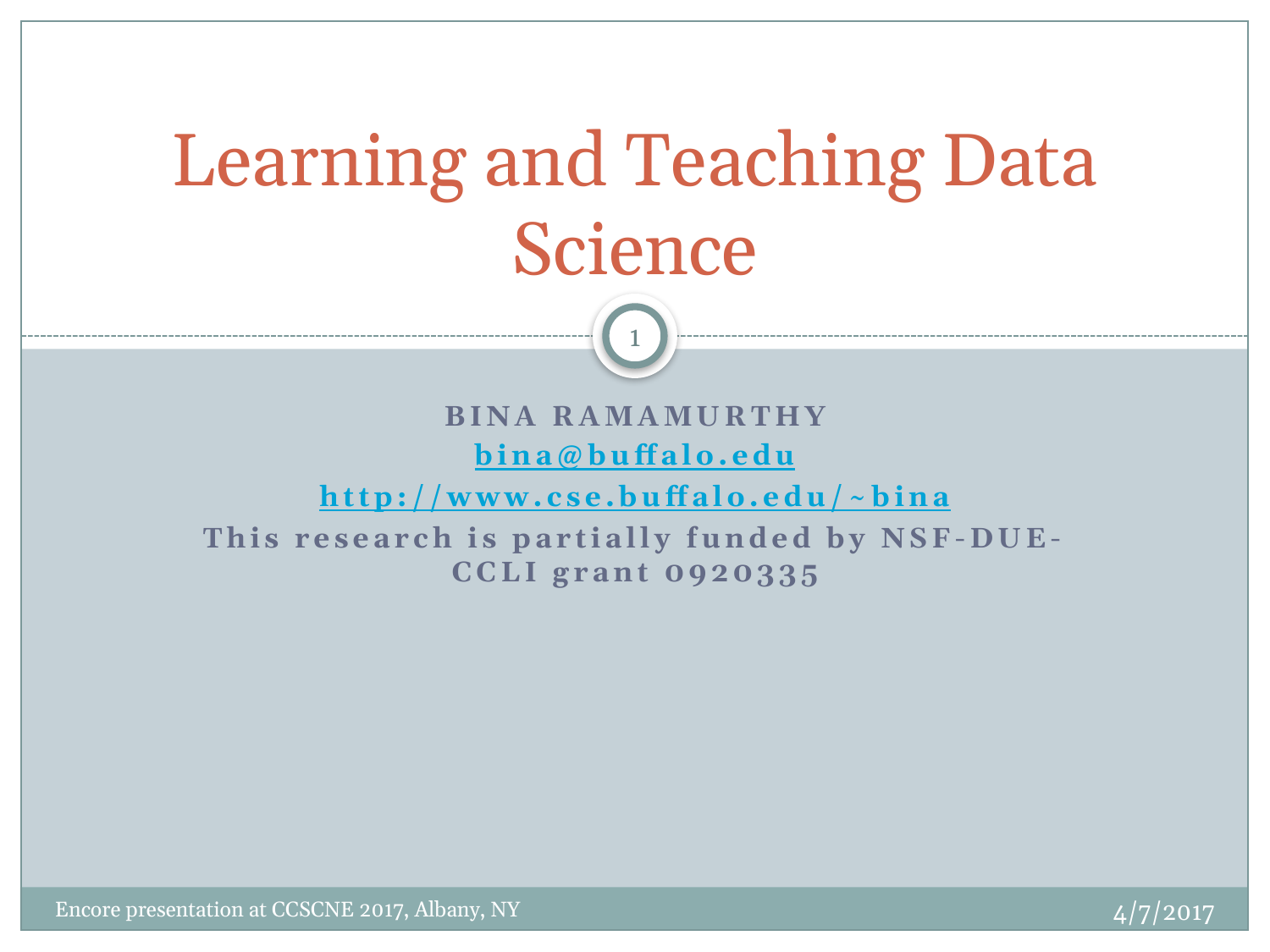

# Learning and Teaching Data Science
1
Bina Ramamurthy
bina@buffalo.edu
http://www.cse.buffalo.edu/~bina
This research is partially funded by NSF-DUE-CCLI grant 0920335
4/7/2017
Encore presentation at CCSCNE 2017, Albany, NY